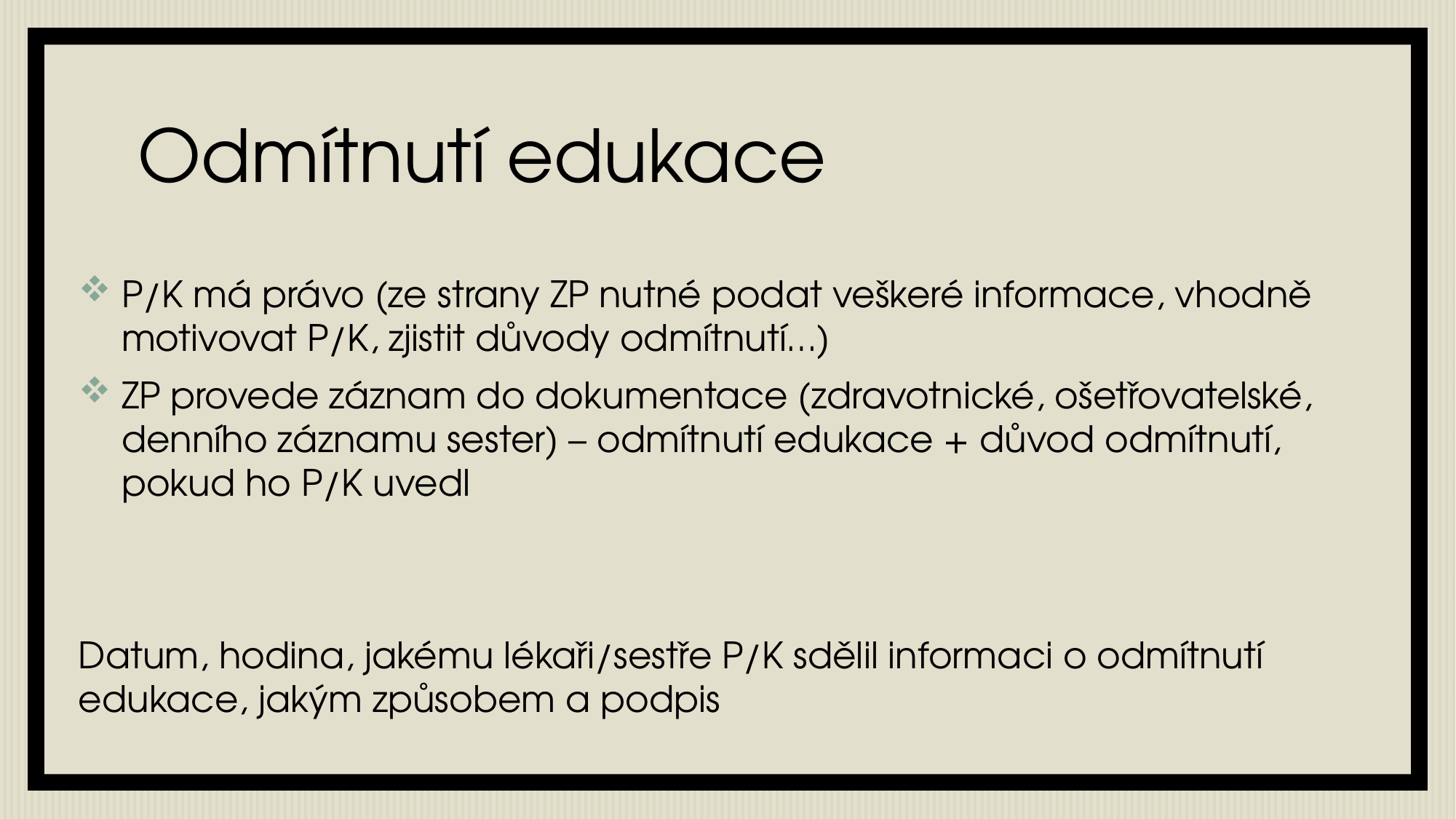

# Odmítnutí edukace
P/K má právo (ze strany ZP nutné podat veškeré informace, vhodně motivovat P/K, zjistit důvody odmítnutí…)
ZP provede záznam do dokumentace (zdravotnické, ošetřovatelské, denního záznamu sester) – odmítnutí edukace + důvod odmítnutí, pokud ho P/K uvedl

Datum, hodina, jakému lékaři/sestře P/K sdělil informaci o odmítnutí edukace, jakým způsobem a podpis